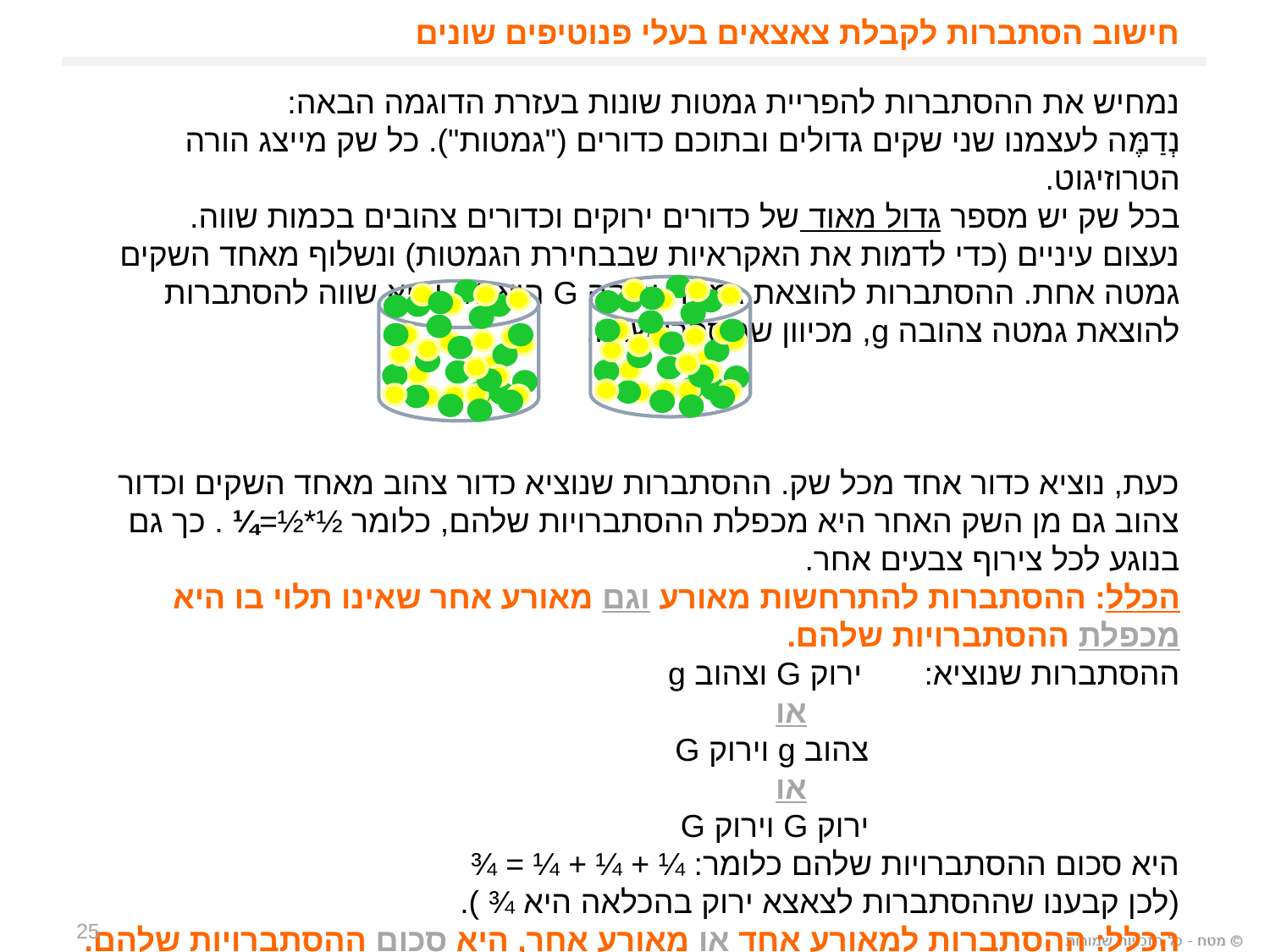

חישוב הסתברות לקבלת צאצאים בעלי פנוטיפים שונים

נמחיש את ההסתברות להפריית גמטות שונות בעזרת הדוגמה הבאה:
נְדַמֶּה לעצמנו שני שקים גדולים ובתוכם כדורים ("גמטות"). כל שק מייצג הורה הטרוזיגוט.
בכל שק יש מספר גדול מאוד של כדורים ירוקים וכדורים צהובים בכמות שווה.
נעצום עיניים (כדי לדמות את האקראיות שבבחירת הגמטות) ונשלוף מאחד השקים גמטה אחת. ההסתברות להוצאת גמטה ירוקה G היא ½, והיא שווה להסתברות להוצאת גמטה צהובה g, מכיוון שמספרן שווה.

כעת, נוציא כדור אחד מכל שק. ההסתברות שנוציא כדור צהוב מאחד השקים וכדור צהוב גם מן השק האחר היא מכפלת ההסתברויות שלהם, כלומר ½*½=¼ . כך גם בנוגע לכל צירוף צבעים אחר.
הכלל: ההסתברות להתרחשות מאורע וגם מאורע אחר שאינו תלוי בו היא מכפלת ההסתברויות שלהם.
ההסתברות שנוציא:       ירוק G וצהוב g
                                          או
                                   צהוב g וירוק G
                                          או
                                   ירוק G וירוק G
היא סכום ההסתברויות שלהם כלומר: ¼ + ¼ + ¼ = ¾
(לכן קבענו שההסתברות לצאצא ירוק בהכלאה היא ¾ ).
הכלל: ההסתברות למאורע אחד או מאורע אחר, היא סכום ההסתברויות שלהם.

25